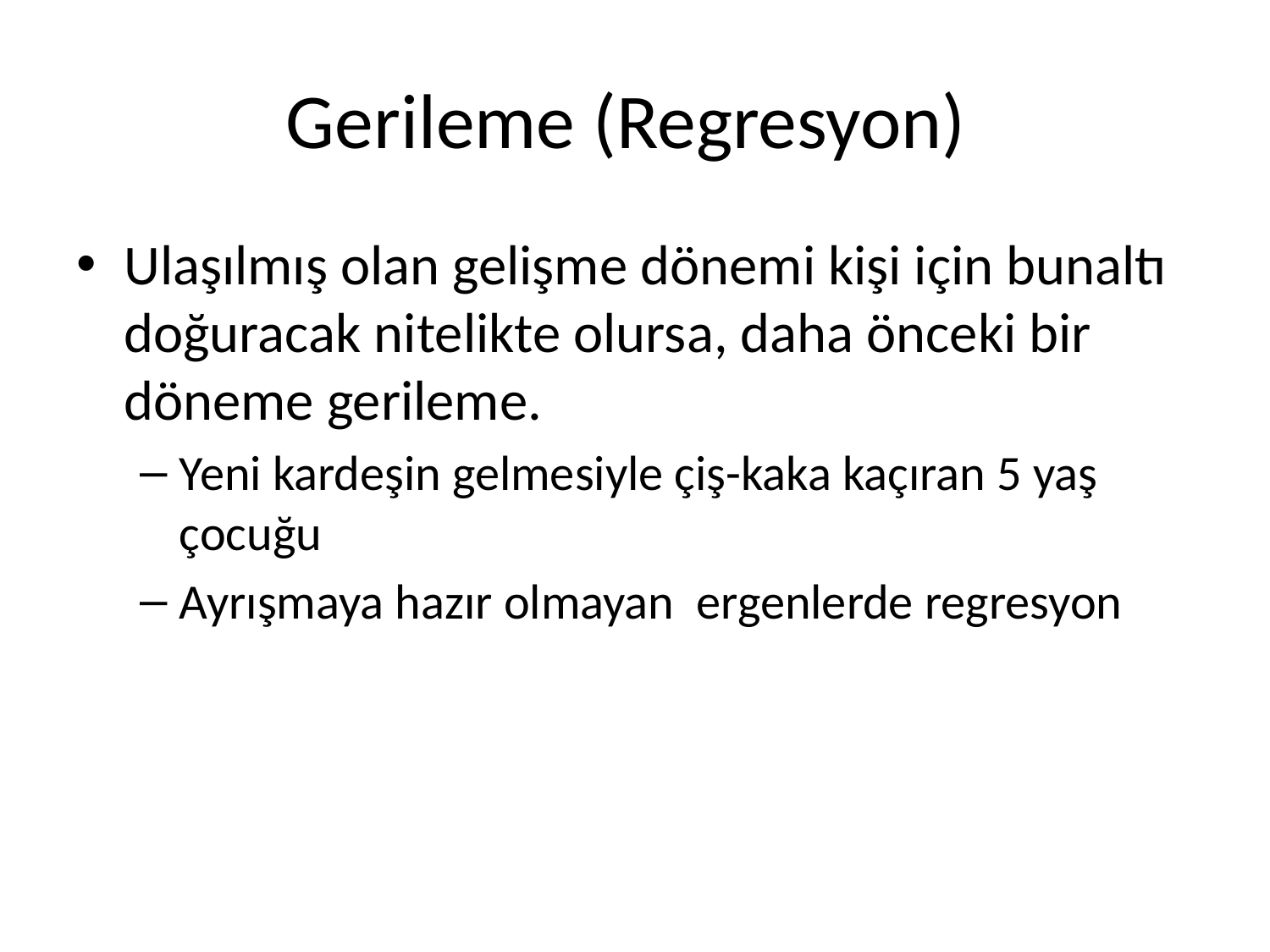

# Gerileme (Regresyon)
Ulaşılmış olan gelişme dönemi kişi için bunaltı doğuracak nitelikte olursa, daha önceki bir döneme gerileme.
Yeni kardeşin gelmesiyle çiş-kaka kaçıran 5 yaş çocuğu
Ayrışmaya hazır olmayan  ergenlerde regresyon